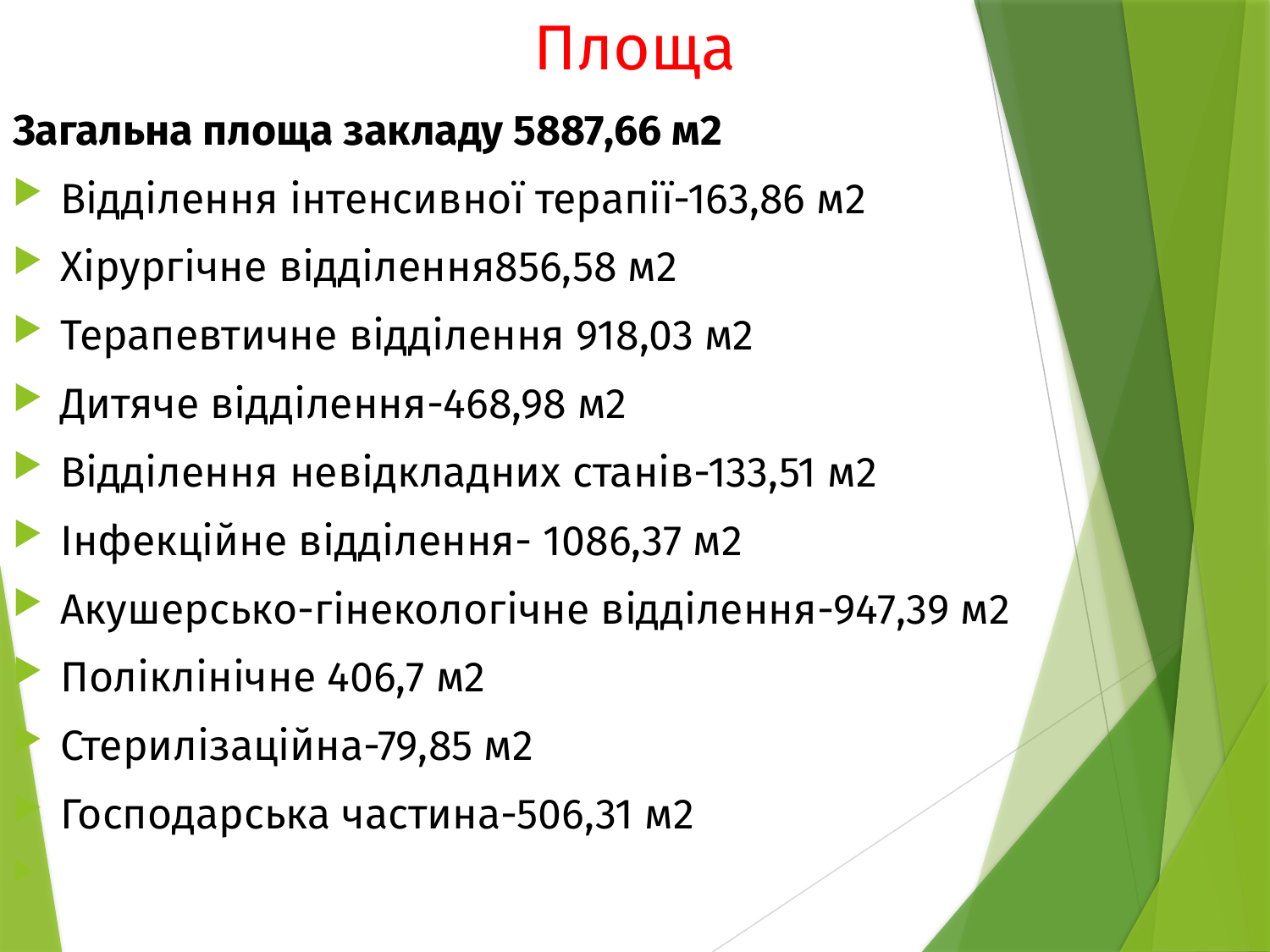

# Площа
Загальна площа закладу 5887,66 м2
Відділення інтенсивної терапії-163,86 м2
Хірургічне відділення856,58 м2
Терапевтичне відділення 918,03 м2
Дитяче відділення-468,98 м2
Відділення невідкладних станів-133,51 м2
Інфекційне відділення- 1086,37 м2
Акушерсько-гінекологічне відділення-947,39 м2
Поліклінічне 406,7 м2
Стерилізаційна-79,85 м2
Господарська частина-506,31 м2